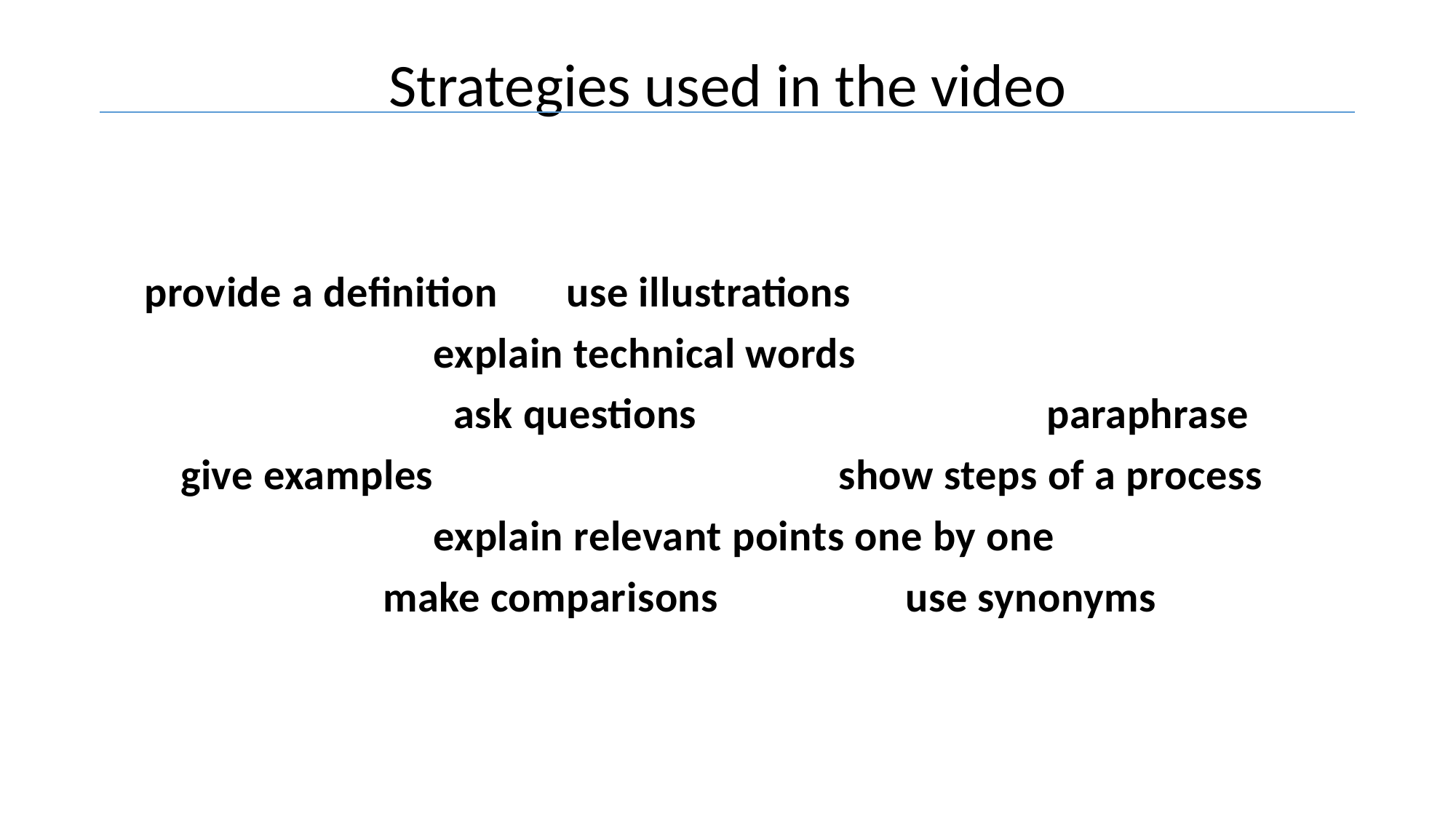

# Strategies used in the video
| provide a definition use illustrations explain technical words ask questions paraphrase give examples show steps of a process explain relevant points one by one make comparisons use synonyms |
| --- |